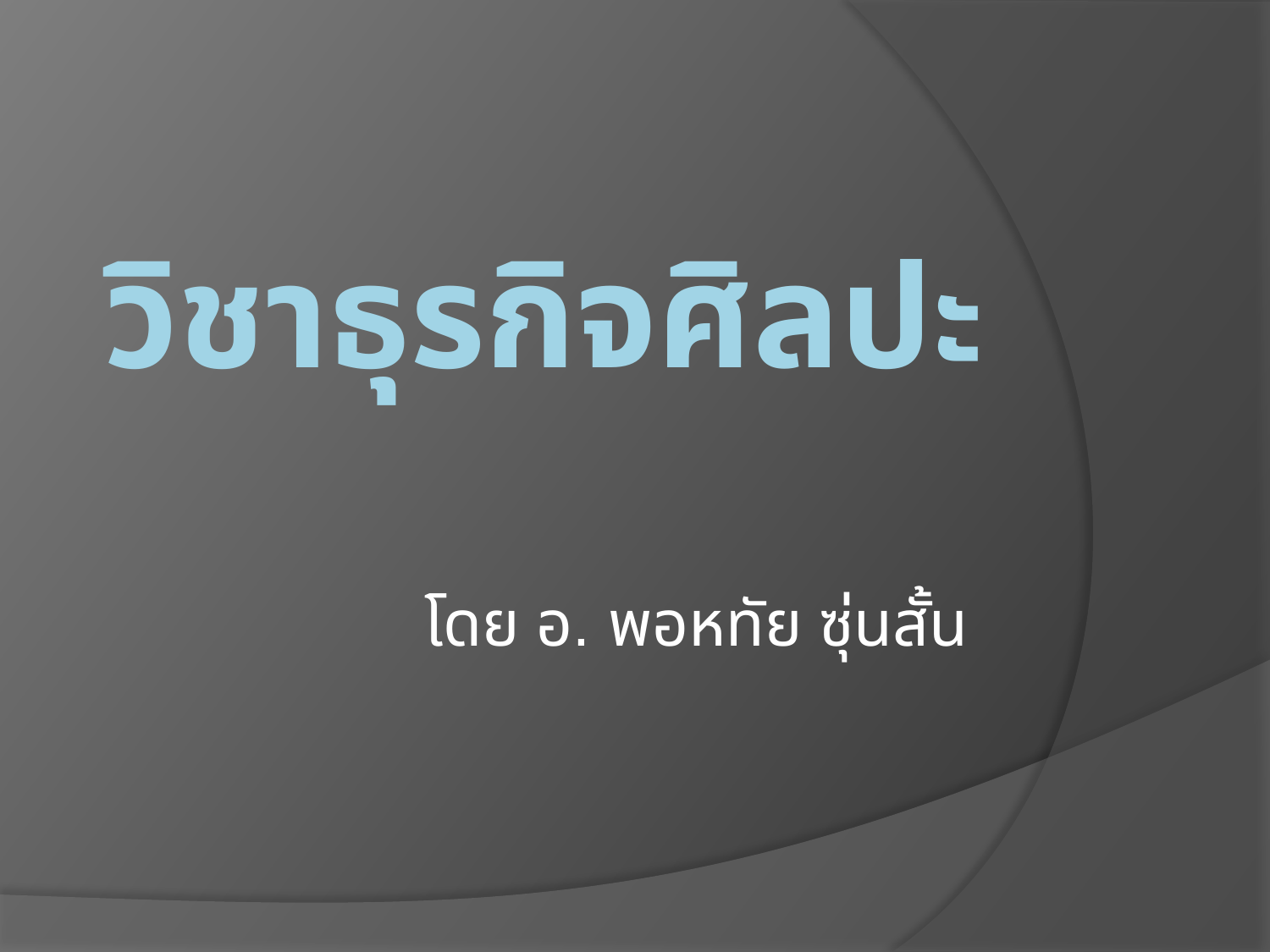

# วิชาธุรกิจศิลปะ
โดย อ. พอหทัย ซุ่นสั้น